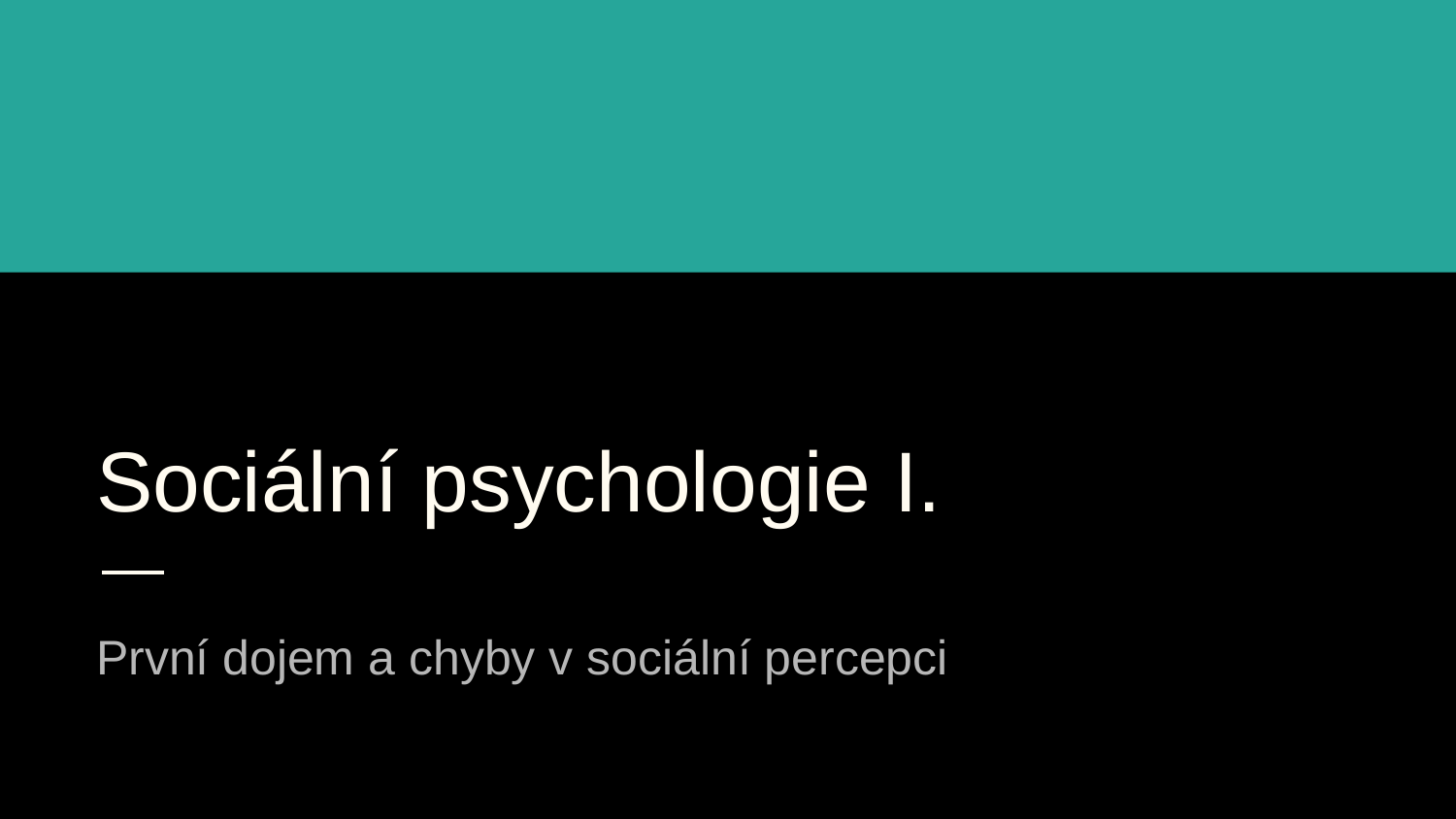

# Sociální psychologie I.
První dojem a chyby v sociální percepci